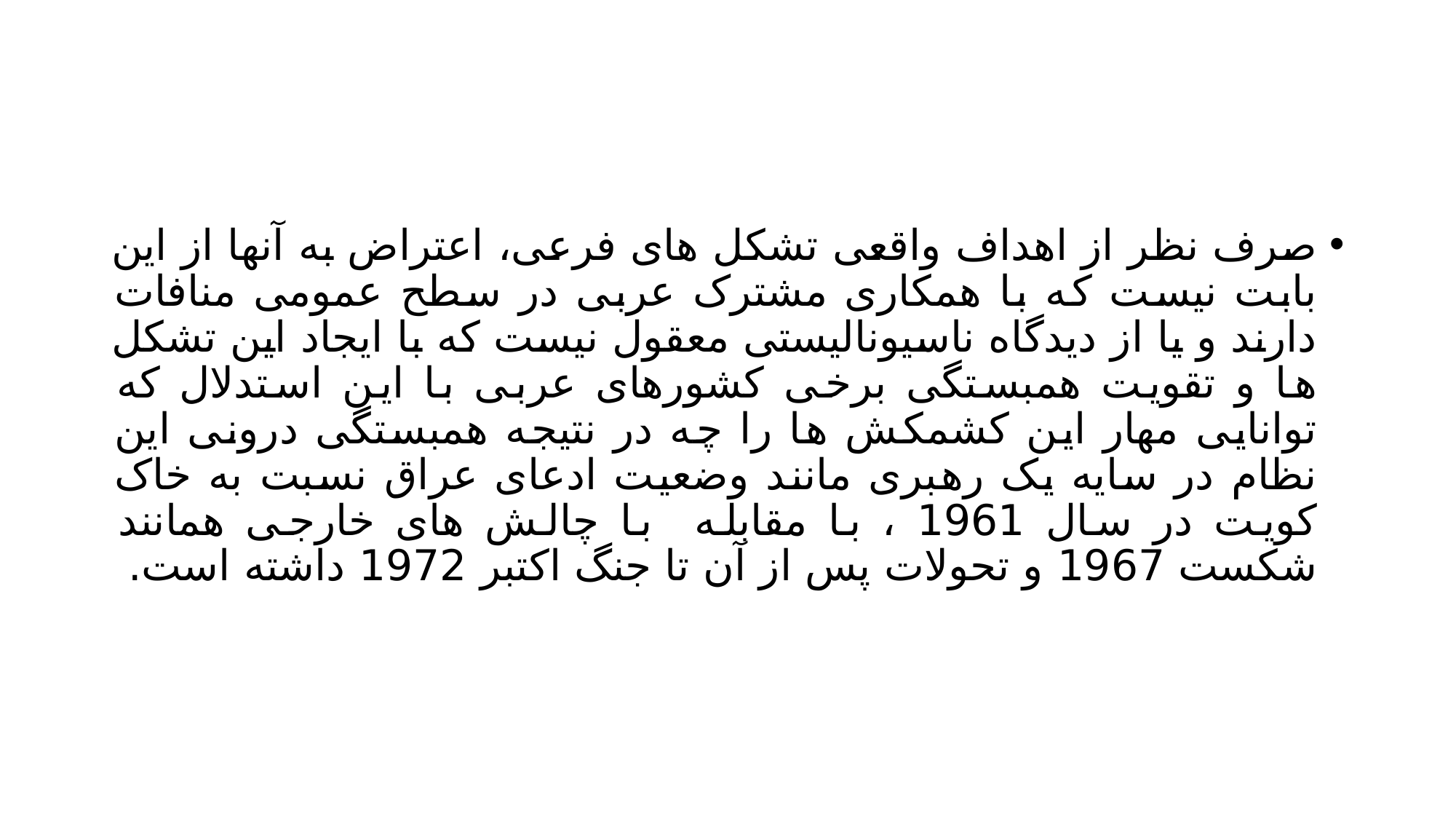

#
صرف نظر از اهداف واقعی تشکل های فرعی، اعتراض به آنها از این بابت نیست که با همکاری مشترک عربی در سطح عمومی منافات دارند و یا از دیدگاه ناسیونالیستی معقول نیست که با ایجاد این تشکل ها و تقویت همبستگی برخی کشورهای عربی با این استدلال که توانایی مهار این کشمکش ها را چه در نتیجه همبستگی درونی این نظام در سایه یک رهبری مانند وضعیت ادعای عراق نسبت به خاک کویت در سال 1961 ، با مقابله  با چالش های خارجی همانند شکست 1967 و تحولات پس از آن تا جنگ اکتبر 1972 داشته است.